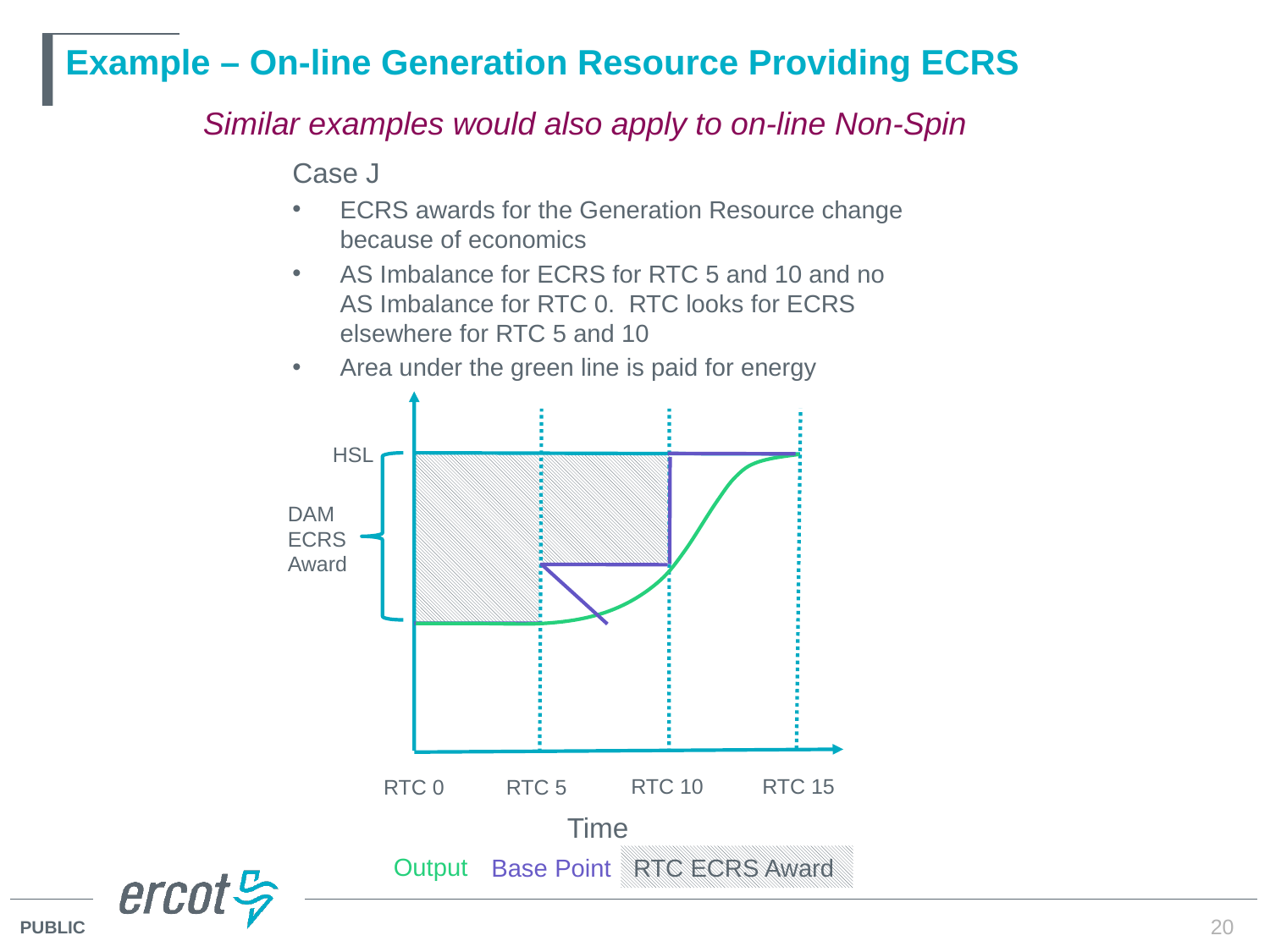

# Example – On-line Generation Resource Providing ECRS
Similar examples would also apply to on-line Non-Spin
Case J
ECRS awards for the Generation Resource change because of economics
AS Imbalance for ECRS for RTC 5 and 10 and no AS Imbalance for RTC 0.  RTC looks for ECRS elsewhere for RTC 5 and 10
Area under the green line is paid for energy

HSL

DAM
ECRS Award
RTC 15
RTC 10
RTC 0
RTC 5
Time
Output
Base Point
RTC ECRS Award
20